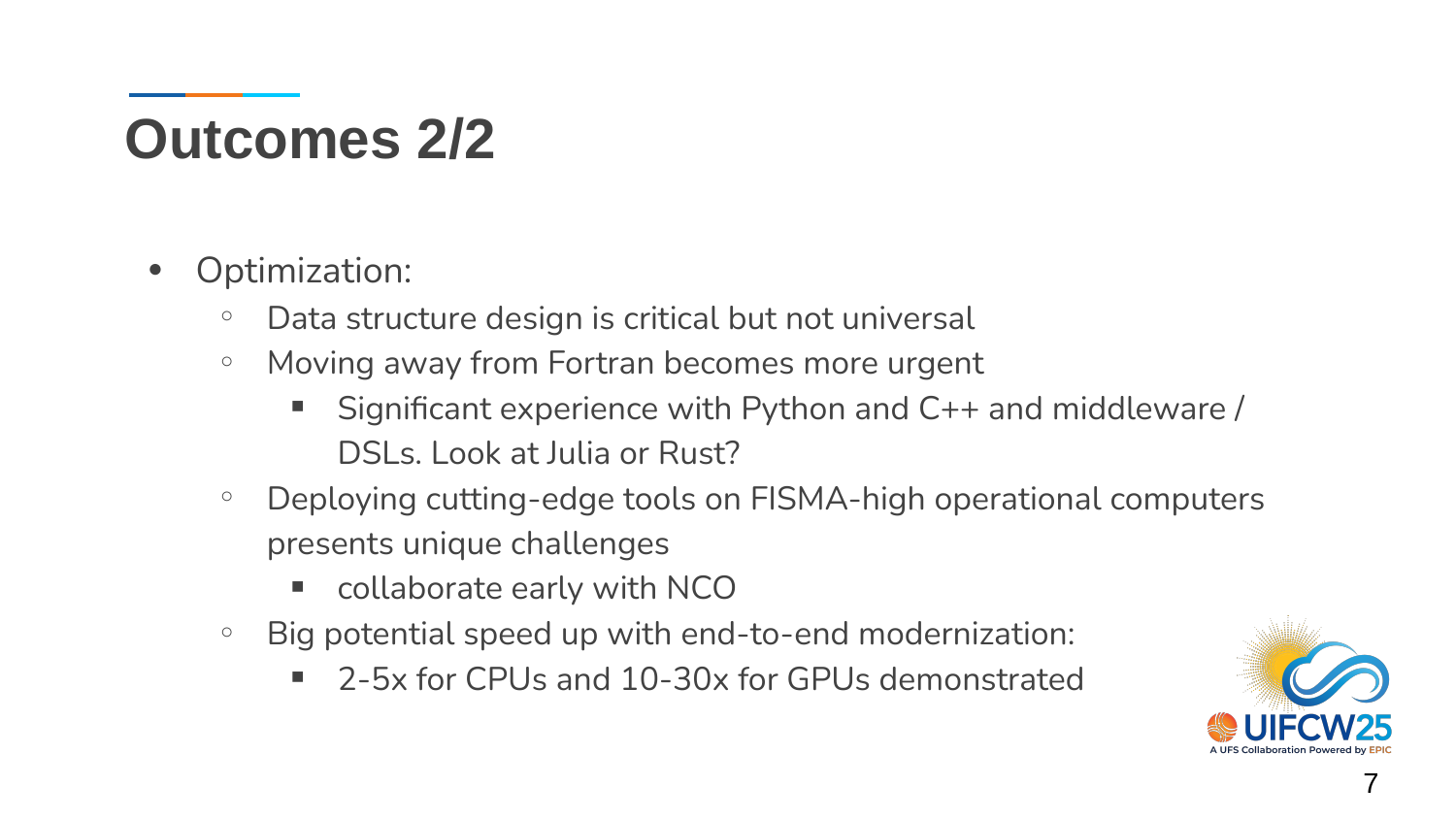

# Outcomes 2/2
Optimization:
Data structure design is critical but not universal
Moving away from Fortran becomes more urgent
Significant experience with Python and C++ and middleware / DSLs. Look at Julia or Rust?
Deploying cutting-edge tools on FISMA-high operational computers presents unique challenges
collaborate early with NCO
Big potential speed up with end-to-end modernization:
2-5x for CPUs and 10-30x for GPUs demonstrated